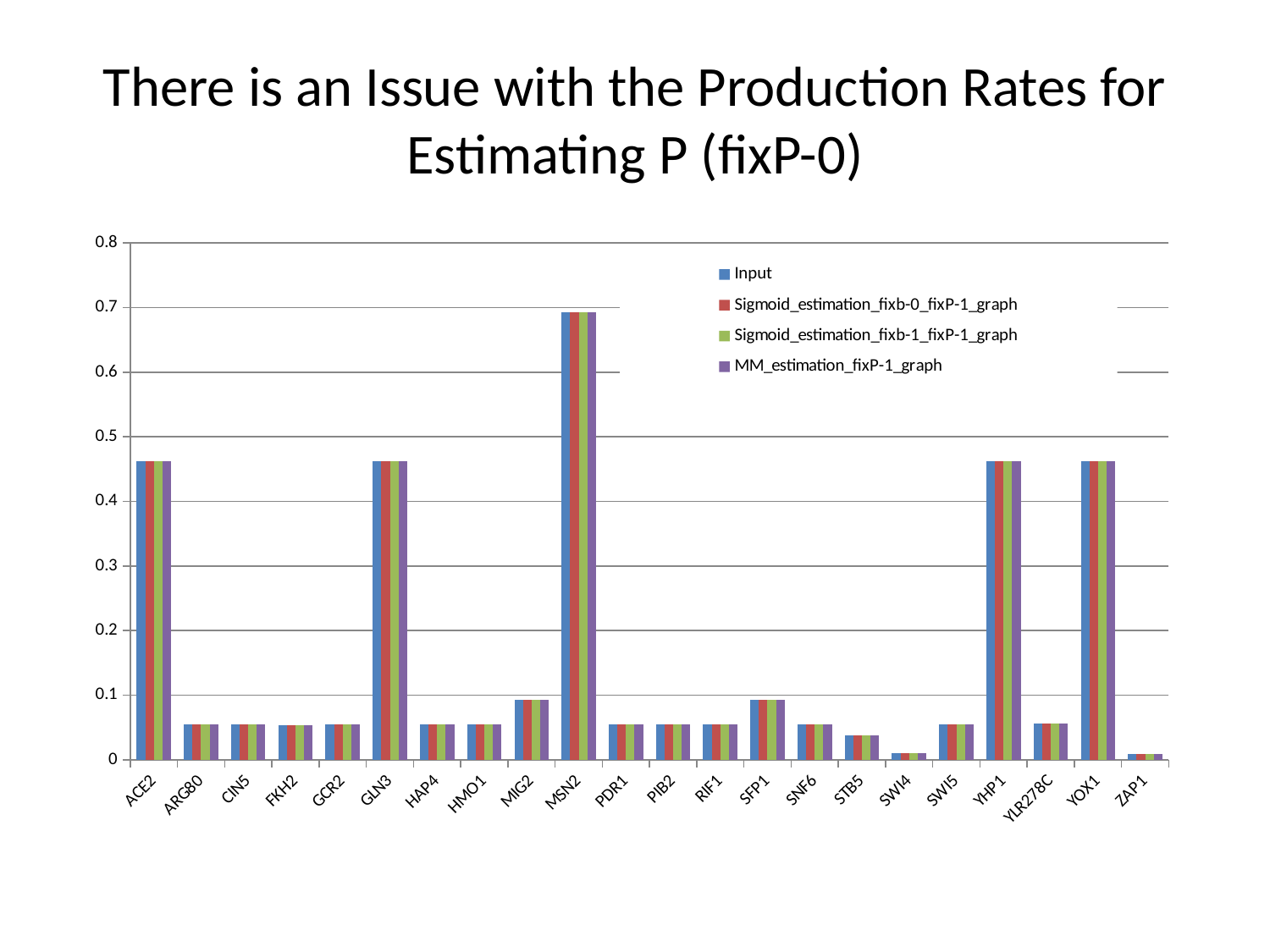

# There is an Issue with the Production Rates for Estimating P (fixP-0)

### Chart

| Category | Input  | Sigmoid_estimation_fixb-0_fixP-1_graph | Sigmoid_estimation_fixb-1_fixP-1_graph | MM_estimation_fixP-1_graph |
|---|---|---|---|---|
| ACE2 | 0.46209812037329684 | 0.462098 | 0.462098 | 0.46209812037329684 |
| ARG80 | 0.05436448474979963 | 0.054364 | 0.054364 | 0.05436448474979963 |
| CIN5 | 0.05436448474979963 | 0.054364 | 0.054364 | 0.05436448474979963 |
| FKH2 | 0.05331901388922656 | 0.053319 | 0.053319 | 0.05331901388922656 |
| GCR2 | 0.05436448474979963 | 0.054364 | 0.054364 | 0.05436448474979963 |
| GLN3 | 0.46209812037329684 | 0.462098 | 0.462098 | 0.46209812037329684 |
| HAP4 | 0.05436448474979963 | 0.054364 | 0.054364 | 0.05436448474979963 |
| HMO1 | 0.054364484 | 0.054364 | 0.054364 | 0.054364484 |
| MIG2 | 0.09241962407465937 | 0.09242 | 0.09242 | 0.09241962407465937 |
| MSN2 | 0.6931471805599453 | 0.693147 | 0.693147 | 0.6931471805599453 |
| PDR1 | 0.05436448474979963 | 0.054364 | 0.054364 | 0.05436448474979963 |
| PIB2 | 0.054364484 | 0.054364 | 0.054364 | 0.054364484 |
| RIF1 | 0.054364484 | 0.054364 | 0.054364 | 0.054364484 |
| SFP1 | 0.09241962407465937 | 0.09242 | 0.09242 | 0.09241962407465937 |
| SNF6 | 0.054364484 | 0.054364 | 0.054364 | 0.054364484 |
| STB5 | 0.037467415165402446 | 0.037467 | 0.037467 | 0.037467415165402446 |
| SWI4 | 0.009831874901559508 | 0.009832 | 0.009832 | 0.009831874901559508 |
| SWI5 | 0.05436448474979963 | 0.054364 | 0.054364 | 0.05436448474979963 |
| YHP1 | 0.46209812037329684 | 0.462098 | 0.462098 | 0.46209812037329684 |
| YLR278C | 0.055451774444795626 | 0.055452 | 0.055452 | 0.055451774444795626 |
| YOX1 | 0.46209812037329684 | 0.462098 | 0.462098 | 0.46209812037329684 |
| ZAP1 | 0.008504873381103624 | 0.008505 | 0.008505 | 0.008504873381103624 |